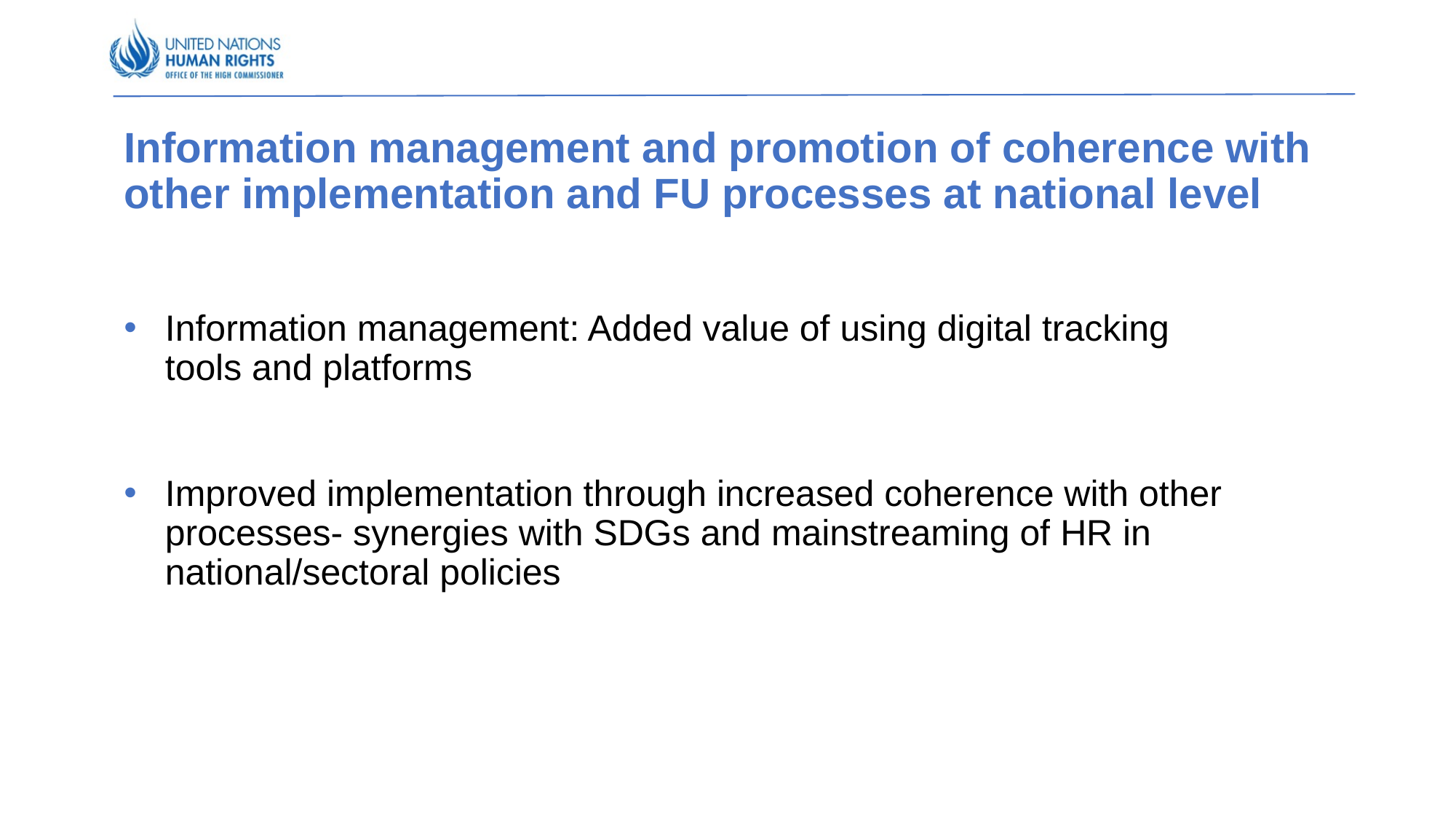

# Information management and promotion of coherence with other implementation and FU processes at national level

Information management: Added value of using digital tracking tools and platforms

Improved implementation through increased coherence with other processes- synergies with SDGs and mainstreaming of HR in national/sectoral policies